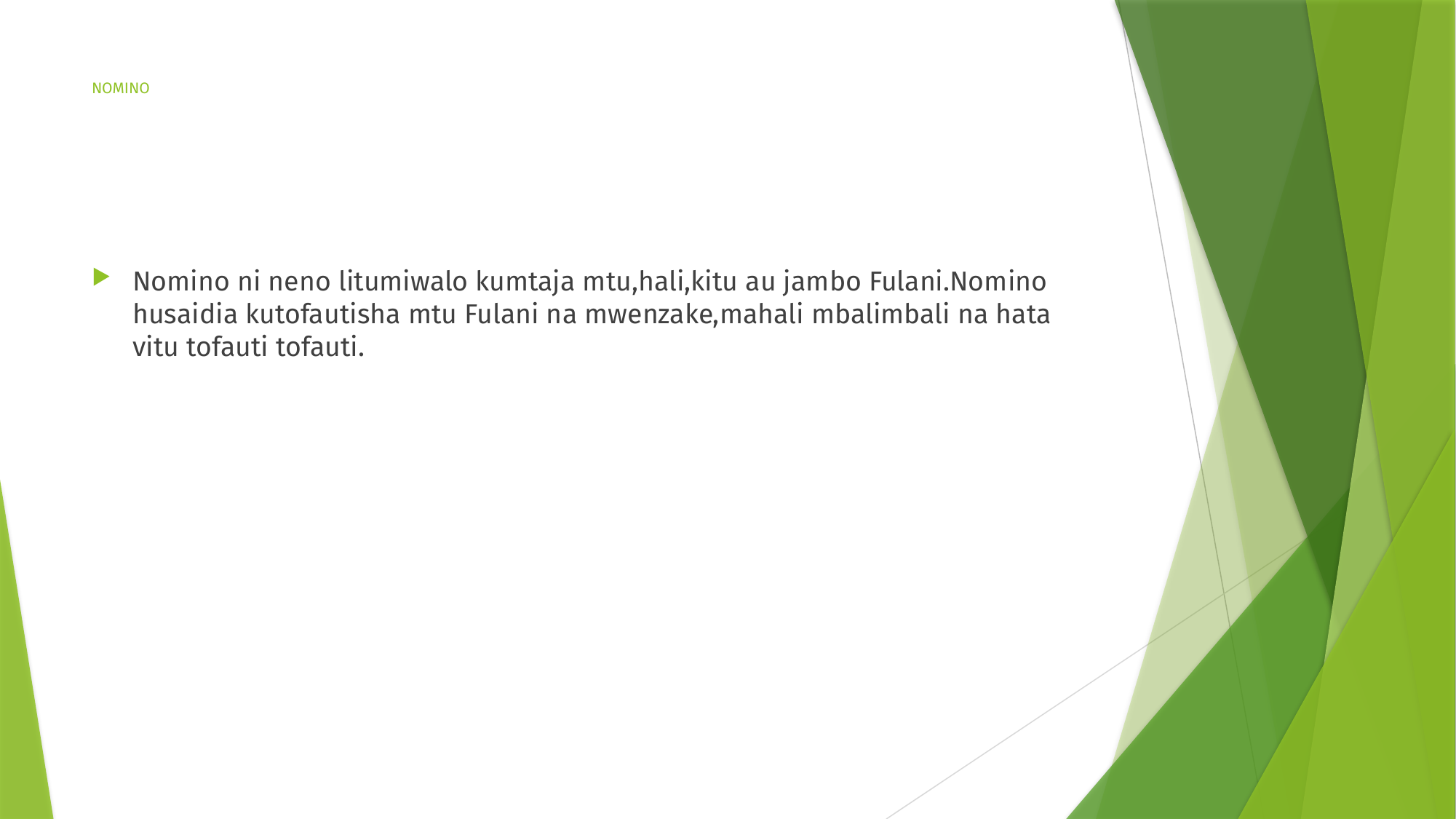

# NOMINO
Nomino ni neno litumiwalo kumtaja mtu,hali,kitu au jambo Fulani.Nomino husaidia kutofautisha mtu Fulani na mwenzake,mahali mbalimbali na hata vitu tofauti tofauti.